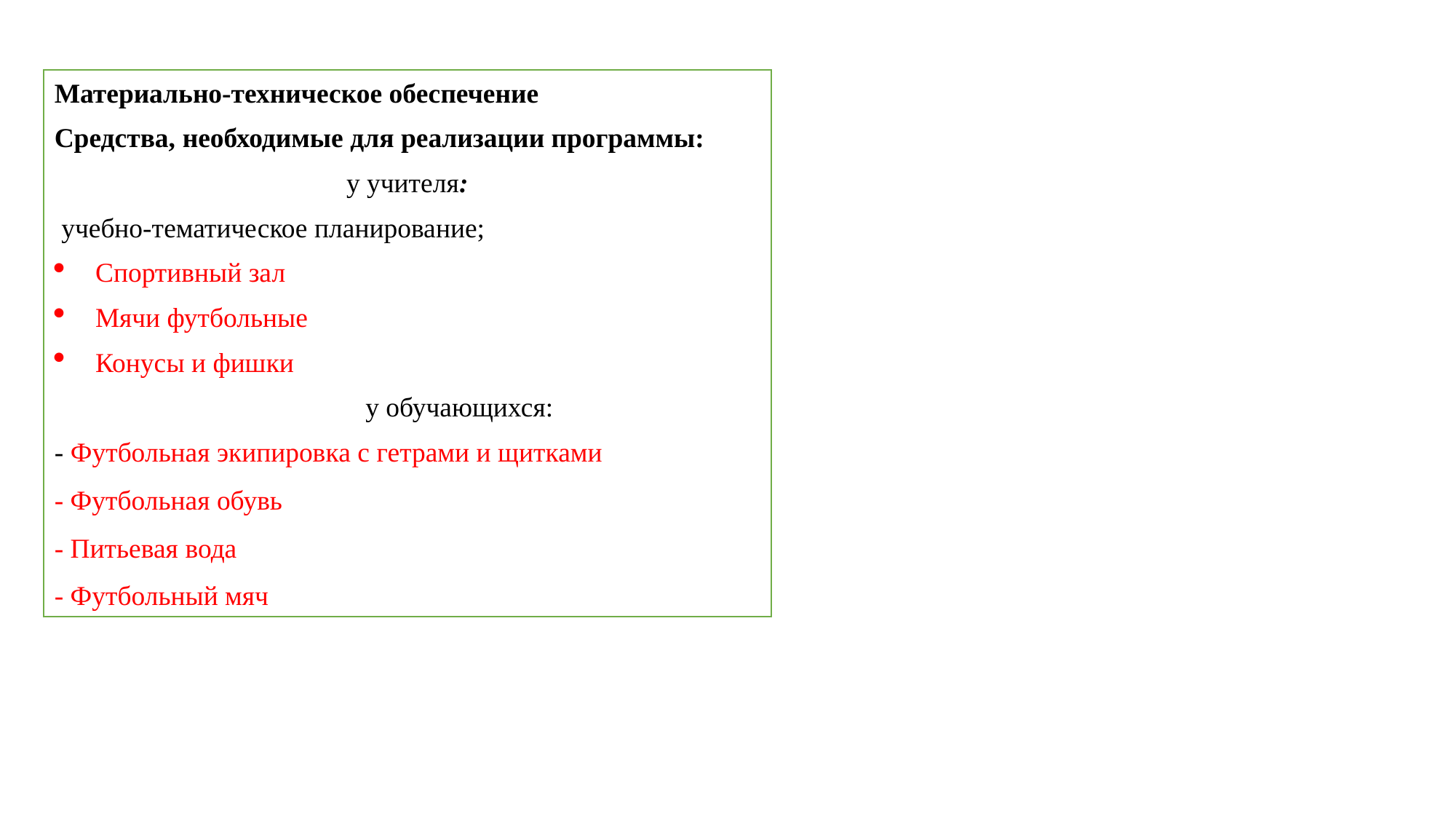

Материально-техническое обеспечение
Средства, необходимые для реализации программы:
у учителя:
 учебно-тематическое планирование;
Спортивный зал
Мячи футбольные
Конусы и фишки
                                             у обучающихся:
- Футбольная экипировка с гетрами и щитками
- Футбольная обувь
- Питьевая вода
- Футбольный мяч